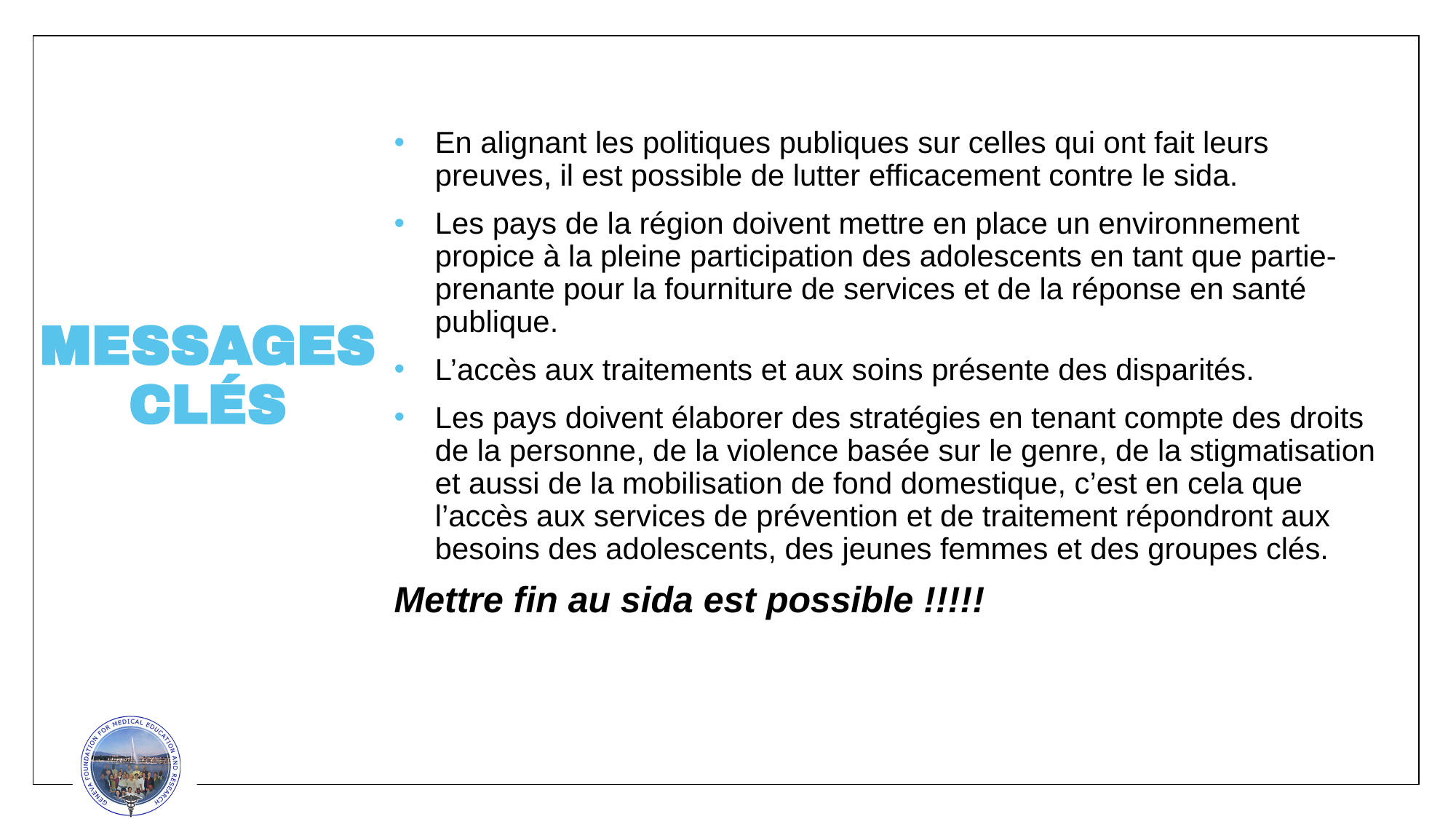

En alignant les politiques publiques sur celles qui ont fait leurs preuves, il est possible de lutter efficacement contre le sida.
Les pays de la région doivent mettre en place un environnement propice à la pleine participation des adolescents en tant que partie-prenante pour la fourniture de services et de la réponse en santé publique.
L’accès aux traitements et aux soins présente des disparités.
Les pays doivent élaborer des stratégies en tenant compte des droits de la personne, de la violence basée sur le genre, de la stigmatisation et aussi de la mobilisation de fond domestique, c’est en cela que l’accès aux services de prévention et de traitement répondront aux besoins des adolescents, des jeunes femmes et des groupes clés.
Mettre fin au sida est possible !!!!!
# MESSAGES CLÉS